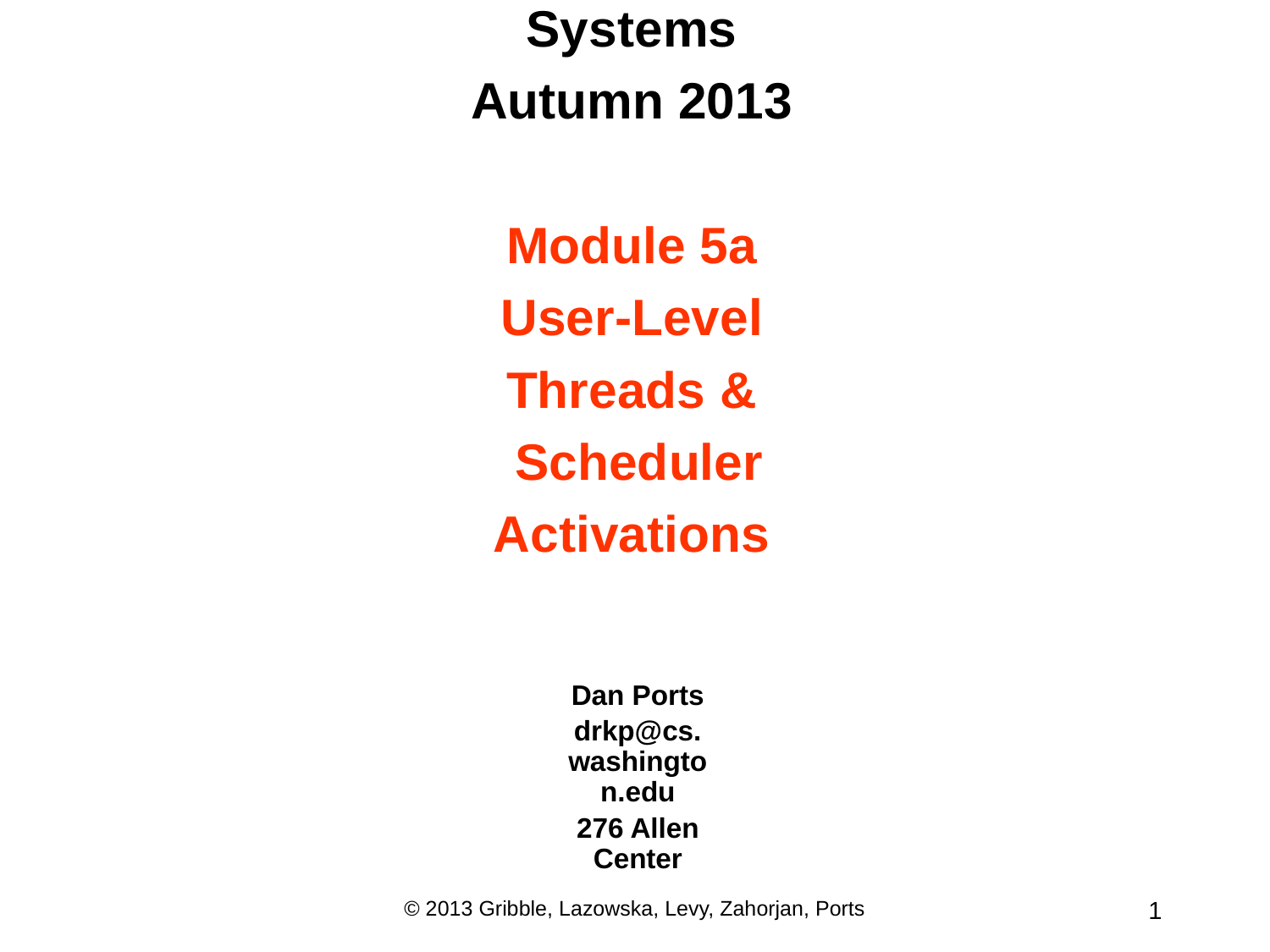

# CSE 451: Operating Systems Autumn 2013 Module 5a User-Level Threads & Scheduler Activations
Dan Ports
drkp@cs.washington.edu
276 Allen Center

© 2013 Gribble, Lazowska, Levy, Zahorjan, Ports
1